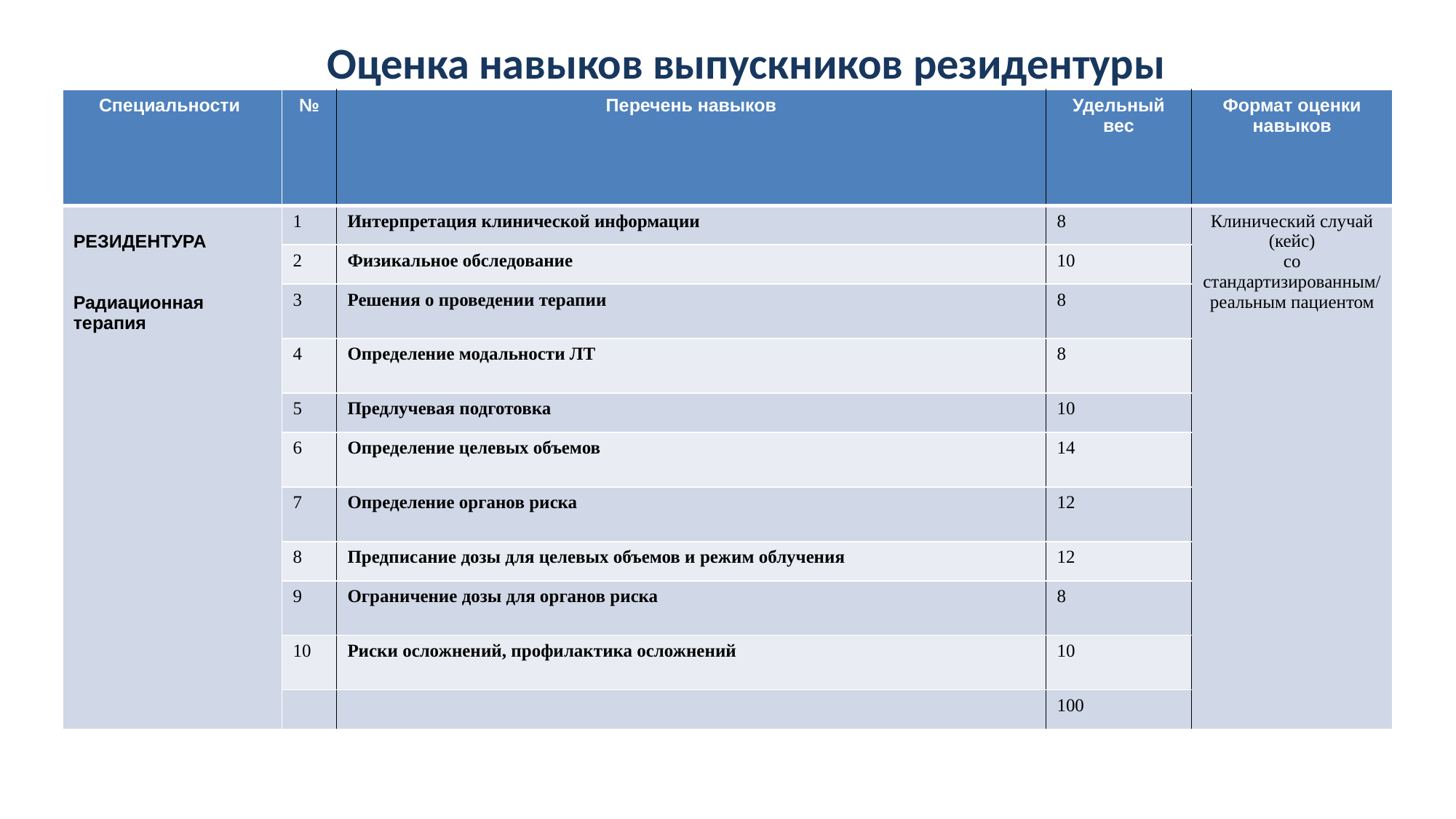

# Оценка навыков выпускников резидентуры
| Специальности | № | Перечень навыков | Удельный вес | Формат оценки навыков |
| --- | --- | --- | --- | --- |
| РЕЗИДЕНТУРА Радиационная терапия | 1 | Интерпретация клинической информации | 8 | Клинический случай (кейс) со стандартизированным/ реальным пациентом |
|  | 2 | Физикальное обследование | 10 |  |
|  | 3 | Решения о проведении терапии | 8 |  |
|  | 4 | Определение модальности ЛТ | 8 |  |
|  | 5 | Предлучевая подготовка | 10 |  |
|  | 6 | Определение целевых объемов | 14 |  |
|  | 7 | Определение органов риска | 12 |  |
|  | 8 | Предписание дозы для целевых объемов и режим облучения | 12 |  |
|  | 9 | Ограничение дозы для органов риска | 8 |  |
|  | 10 | Риски осложнений, профилактика осложнений | 10 |  |
|  |  |  | 100 |  |